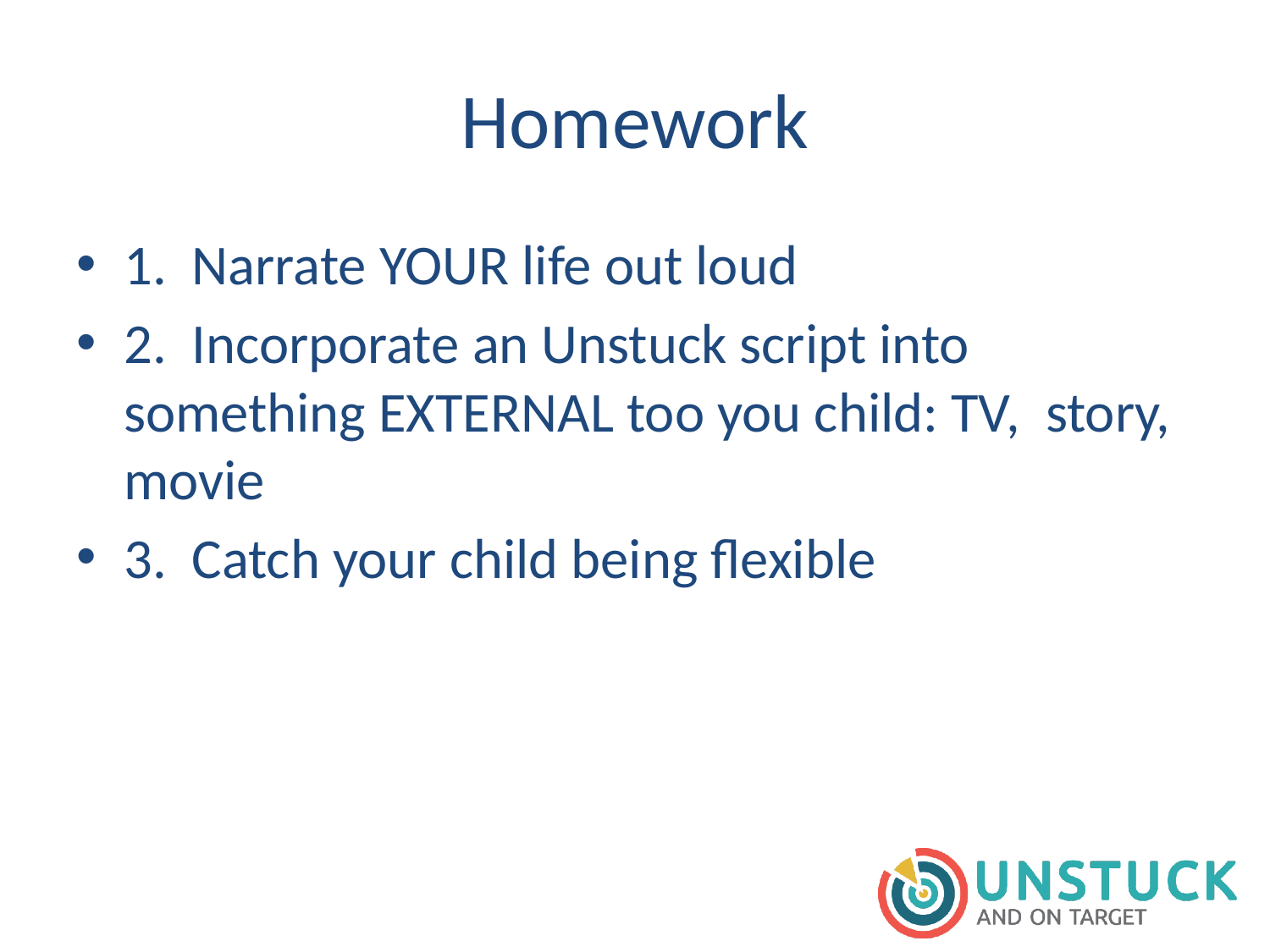

# Homework
1.  Narrate YOUR life out loud
2.  Incorporate an Unstuck script into something EXTERNAL too you child: TV,  story, movie
3.  Catch your child being flexible